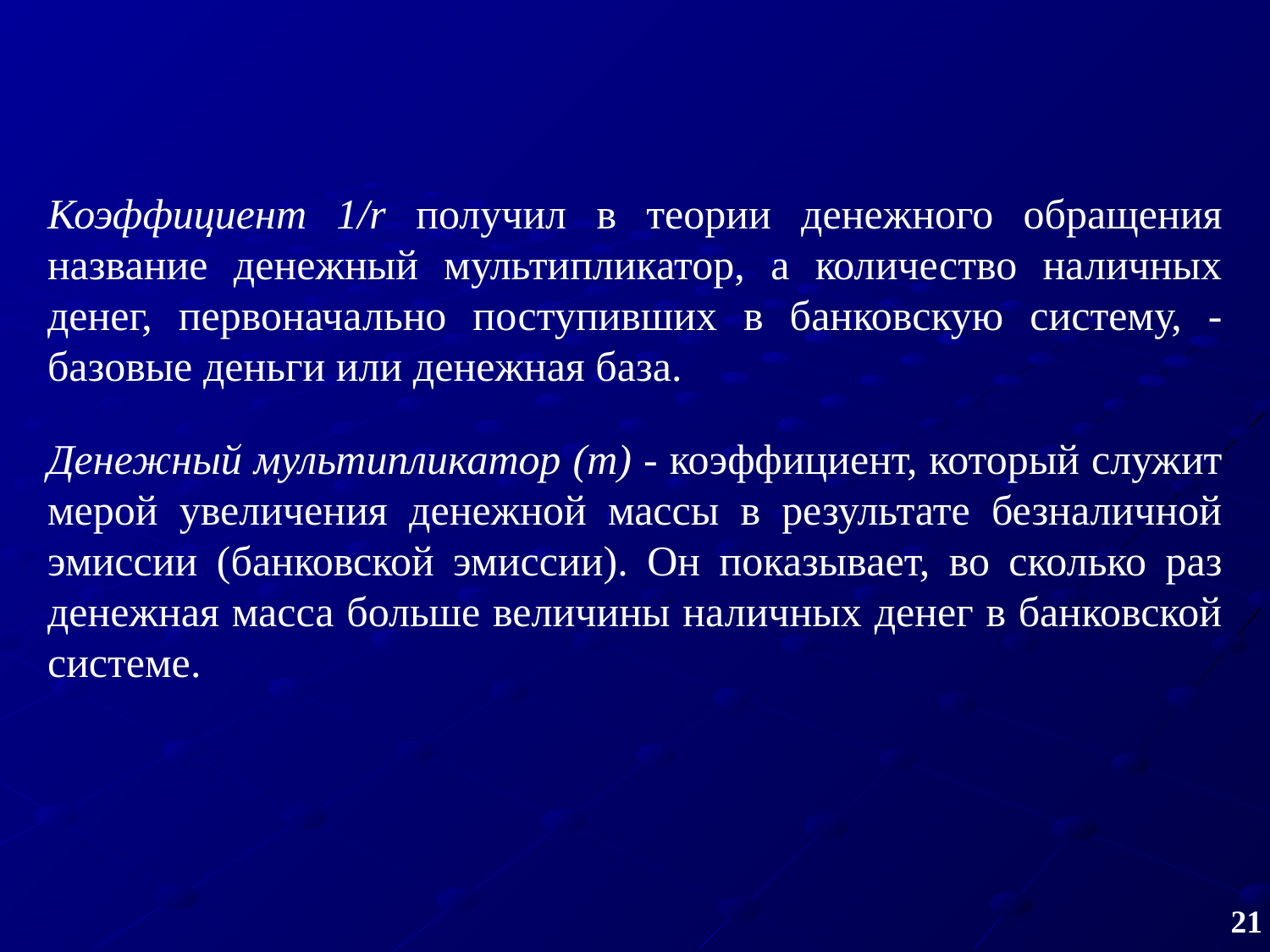

Коэффициент 1/r получил в теории денежного обращения название денежный мультипликатор, а количество наличных денег, первоначально поступивших в банковскую систему, ‑ базовые деньги или денежная база.
Денежный мультипликатор (т) ‑ коэффициент, который служит мерой увеличения денежной массы в результате безналичной эмиссии (банковской эмиссии). Он показывает, во сколько раз денежная масса больше величины наличных денег в банковской системе.

21